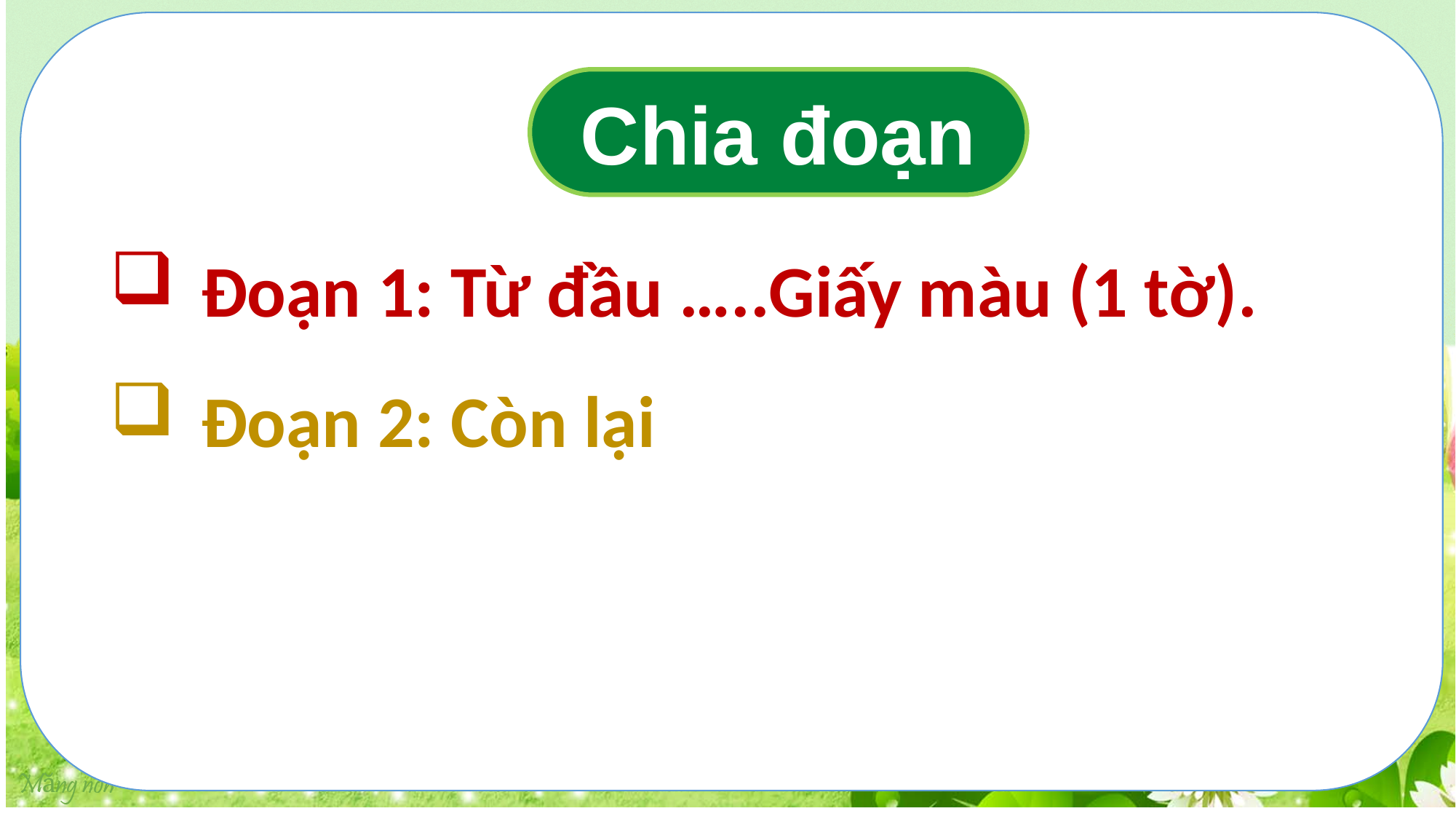

Chia đoạn
Đoạn 1: Từ đầu …..Giấy màu (1 tờ).
Đoạn 2: Còn lại